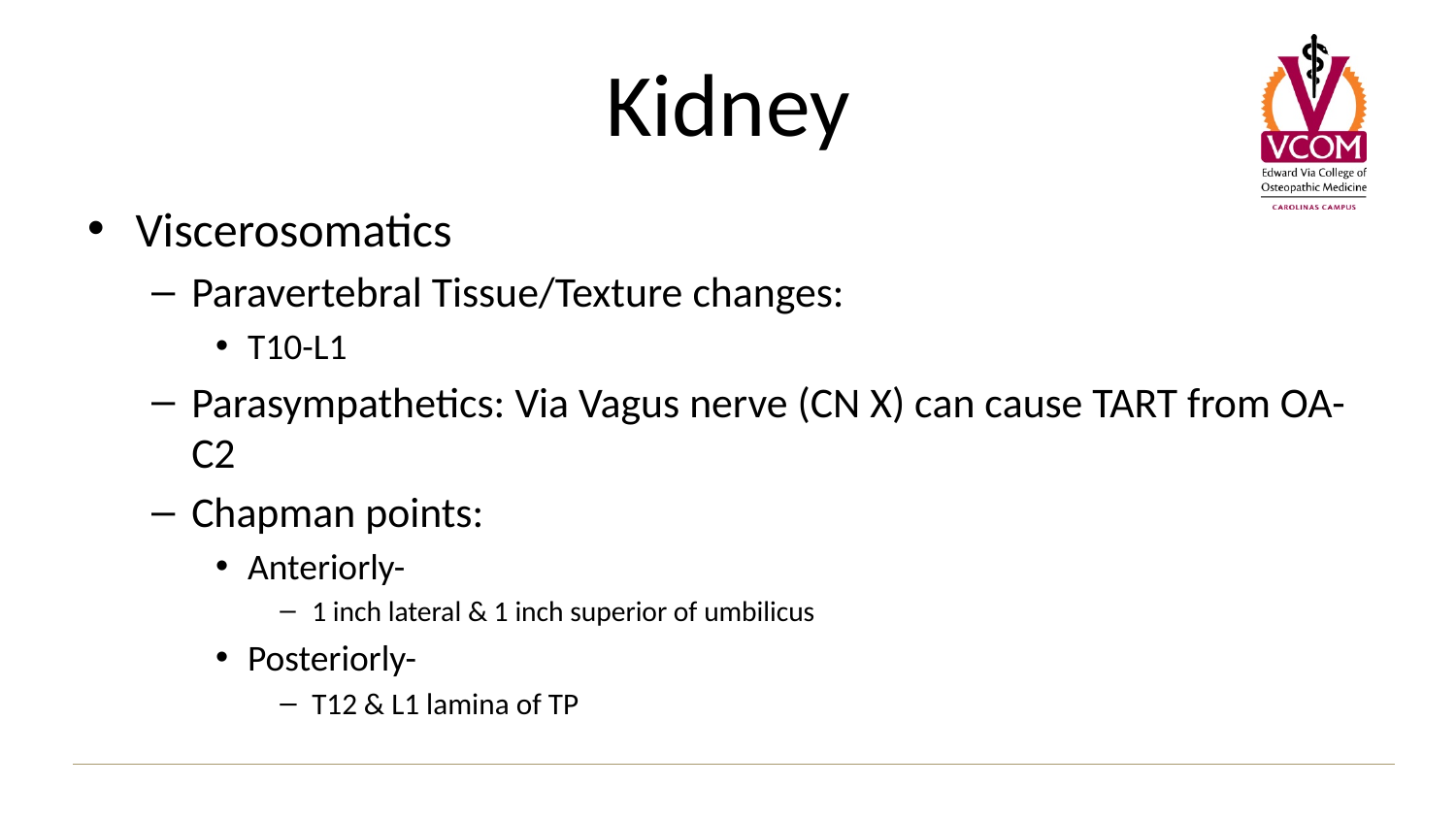

# Kidney
Viscerosomatics
Paravertebral Tissue/Texture changes:
T10-L1
Parasympathetics: Via Vagus nerve (CN X) can cause TART from OA-C2
Chapman points:
Anteriorly-
1 inch lateral & 1 inch superior of umbilicus
Posteriorly-
T12 & L1 lamina of TP